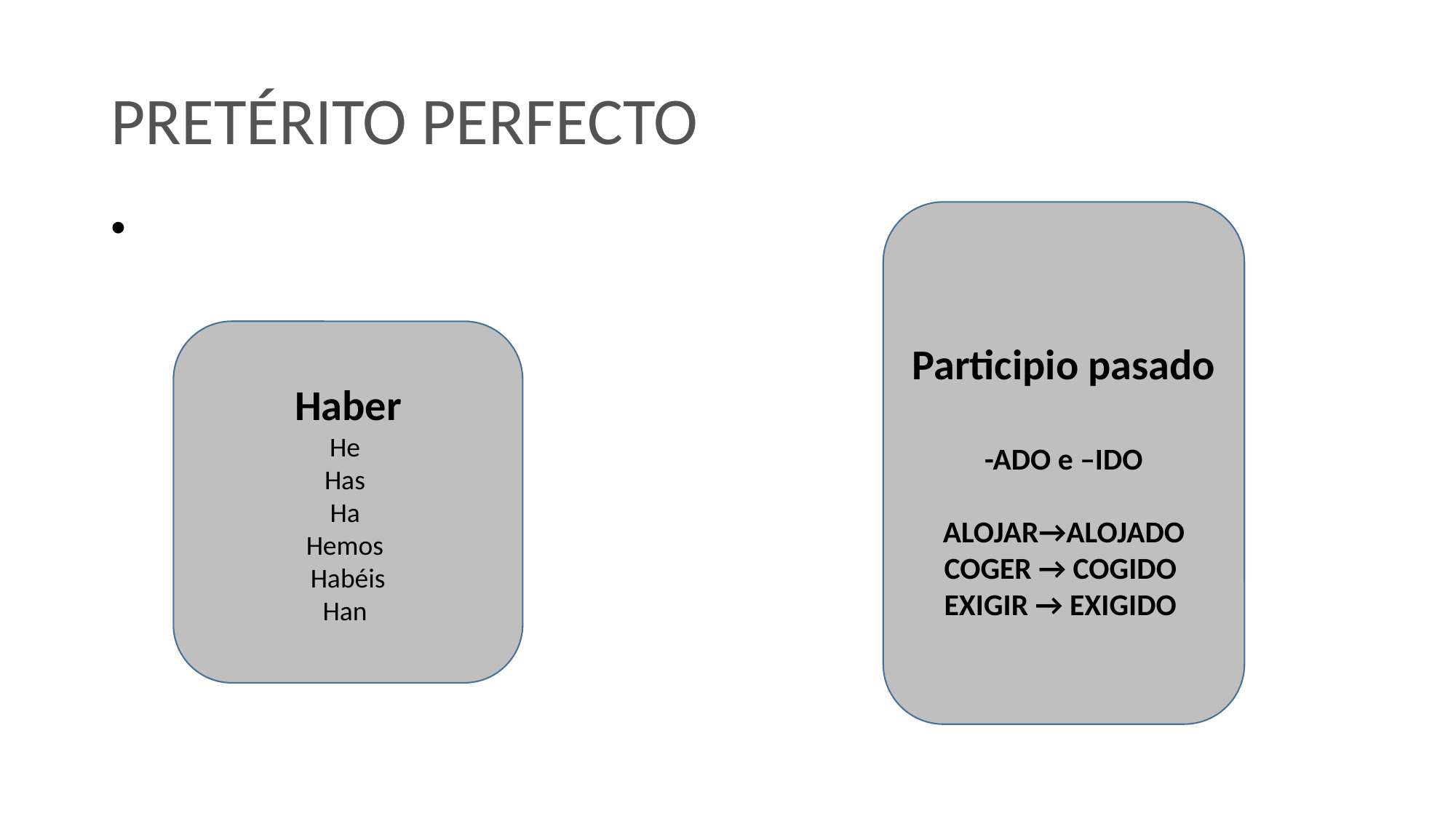

# PRETÉRITO PERFECTO

Participio pasado

-ADO e –IDO

ALOJAR→ALOJADO
COGER → COGIDO
EXIGIR → EXIGIDO
Haber
He
Has
Ha
Hemos
Habéis
Han